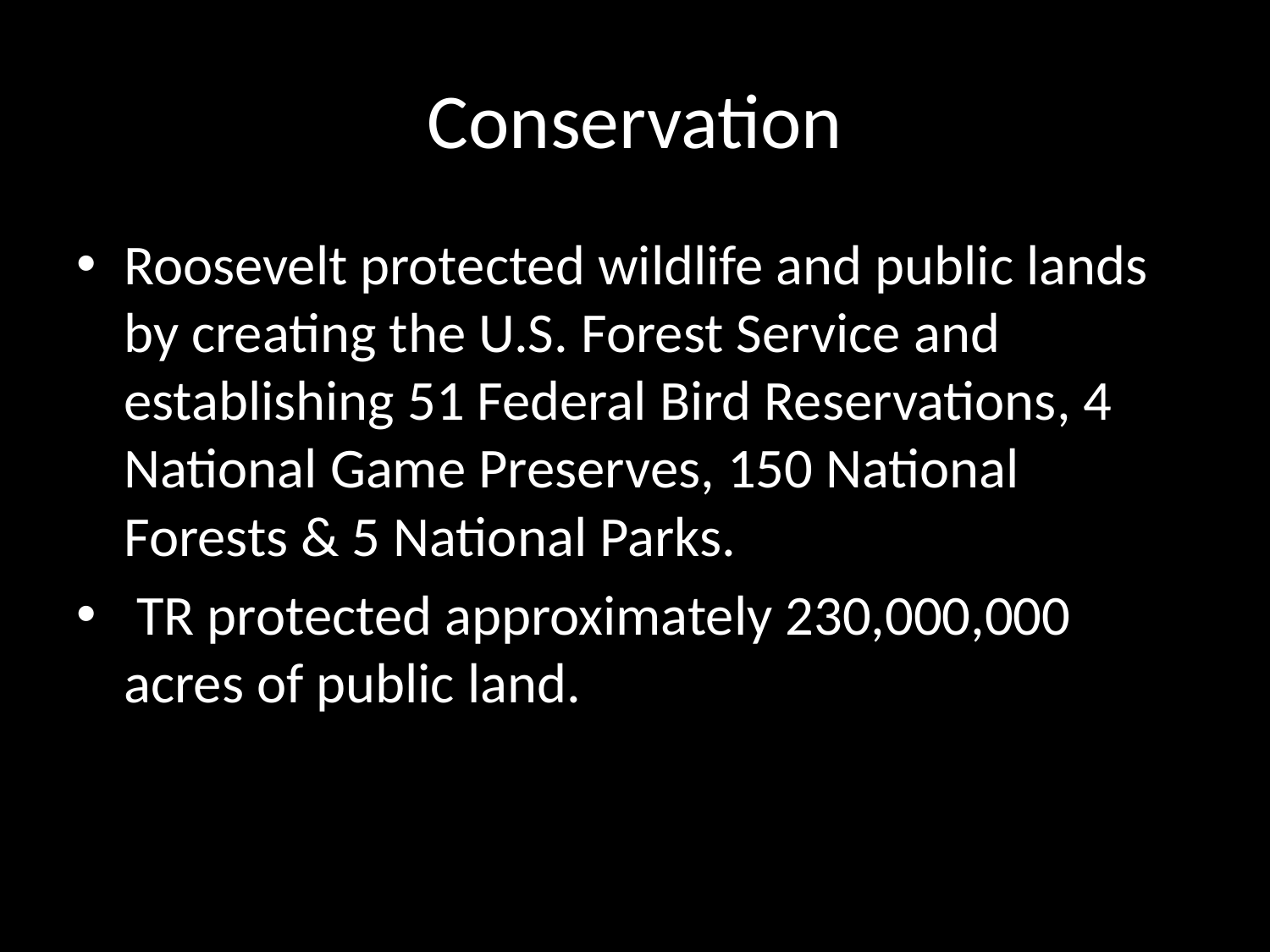

# Conservation
Roosevelt protected wildlife and public lands by creating the U.S. Forest Service and establishing 51 Federal Bird Reservations, 4 National Game Preserves, 150 National Forests & 5 National Parks.
 TR protected approximately 230,000,000 acres of public land.